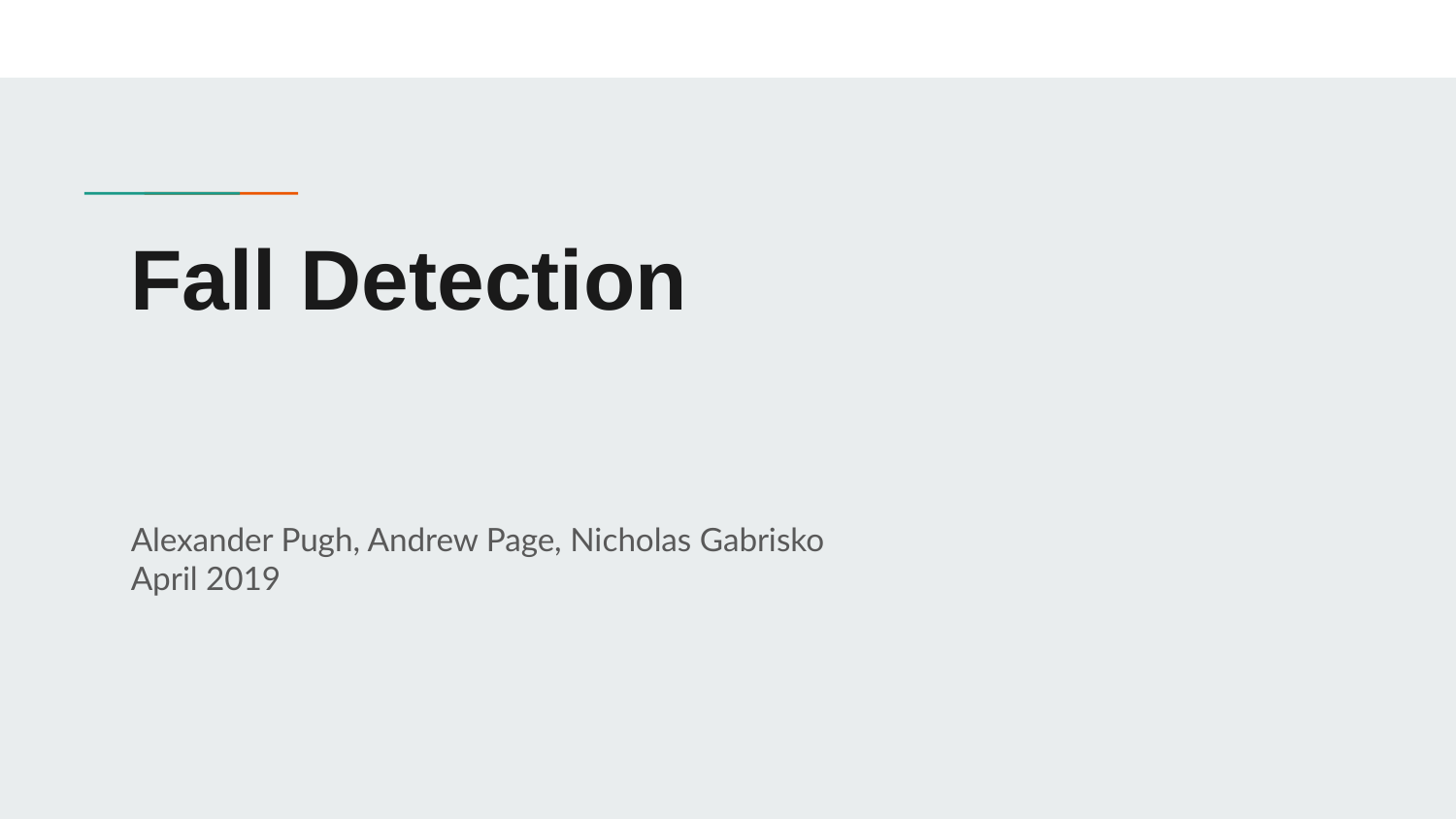

# Fall Detection
Alexander Pugh, Andrew Page, Nicholas Gabrisko
April 2019